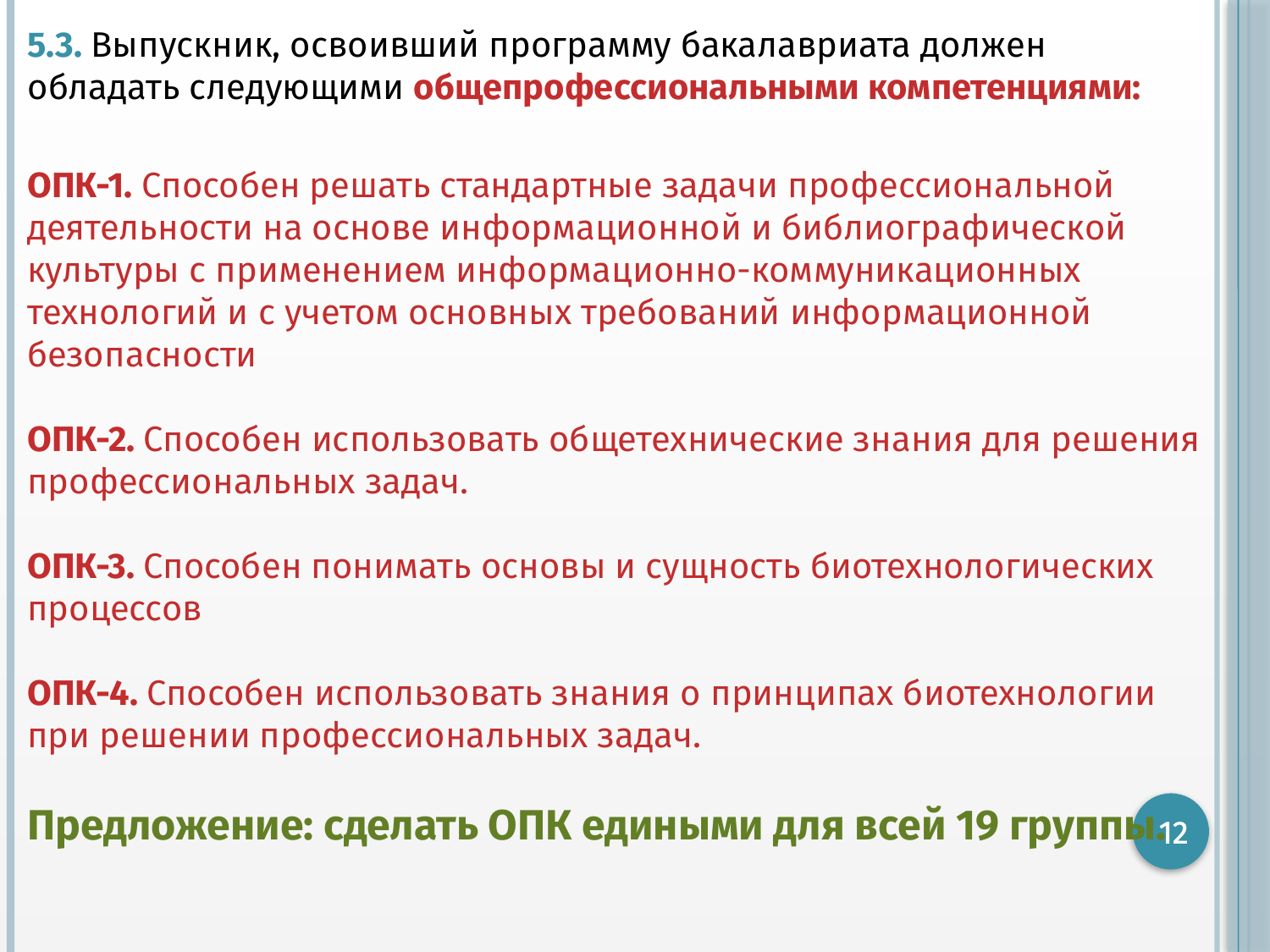

5.3. Выпускник, освоивший программу бакалавриата должен обладать следующими общепрофессиональными компетенциями:

ОПК-1. Способен решать стандартные задачи профессиональной деятельности на основе информационной и библиографической культуры с применением информационно-коммуникационных технологий и с учетом основных требований информационной безопасности

ОПК-2. Способен использовать общетехнические знания для решения профессиональных задач.

ОПК-3. Способен понимать основы и сущность биотехнологических процессов

ОПК-4. Способен использовать знания о принципах биотехнологии при решении профессиональных задач.

Предложение: сделать ОПК едиными для всей 19 группы.

12